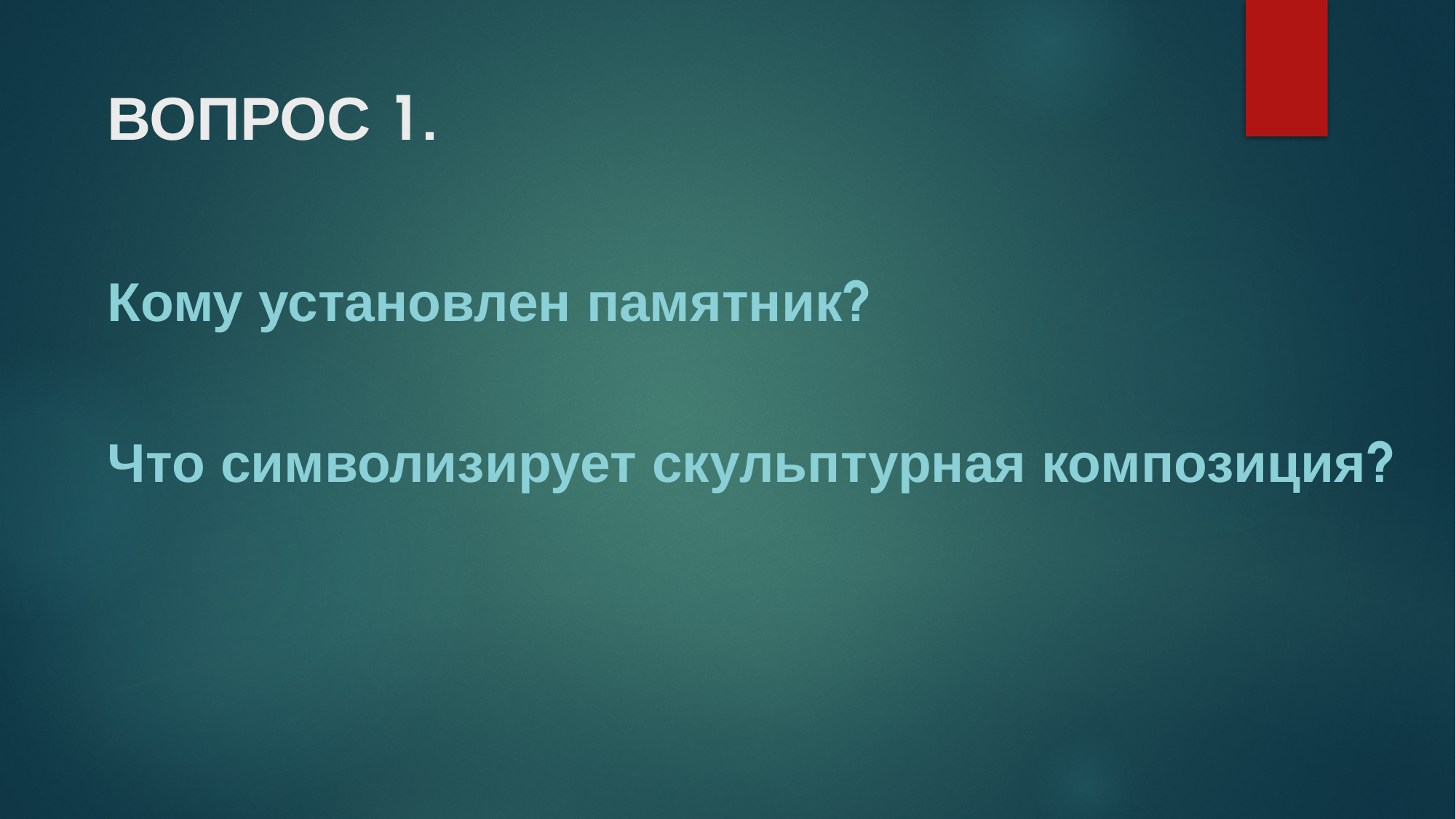

# ВОПРОС 1.

Кому установлен памятник?

Что символизирует скульптурная композиция?